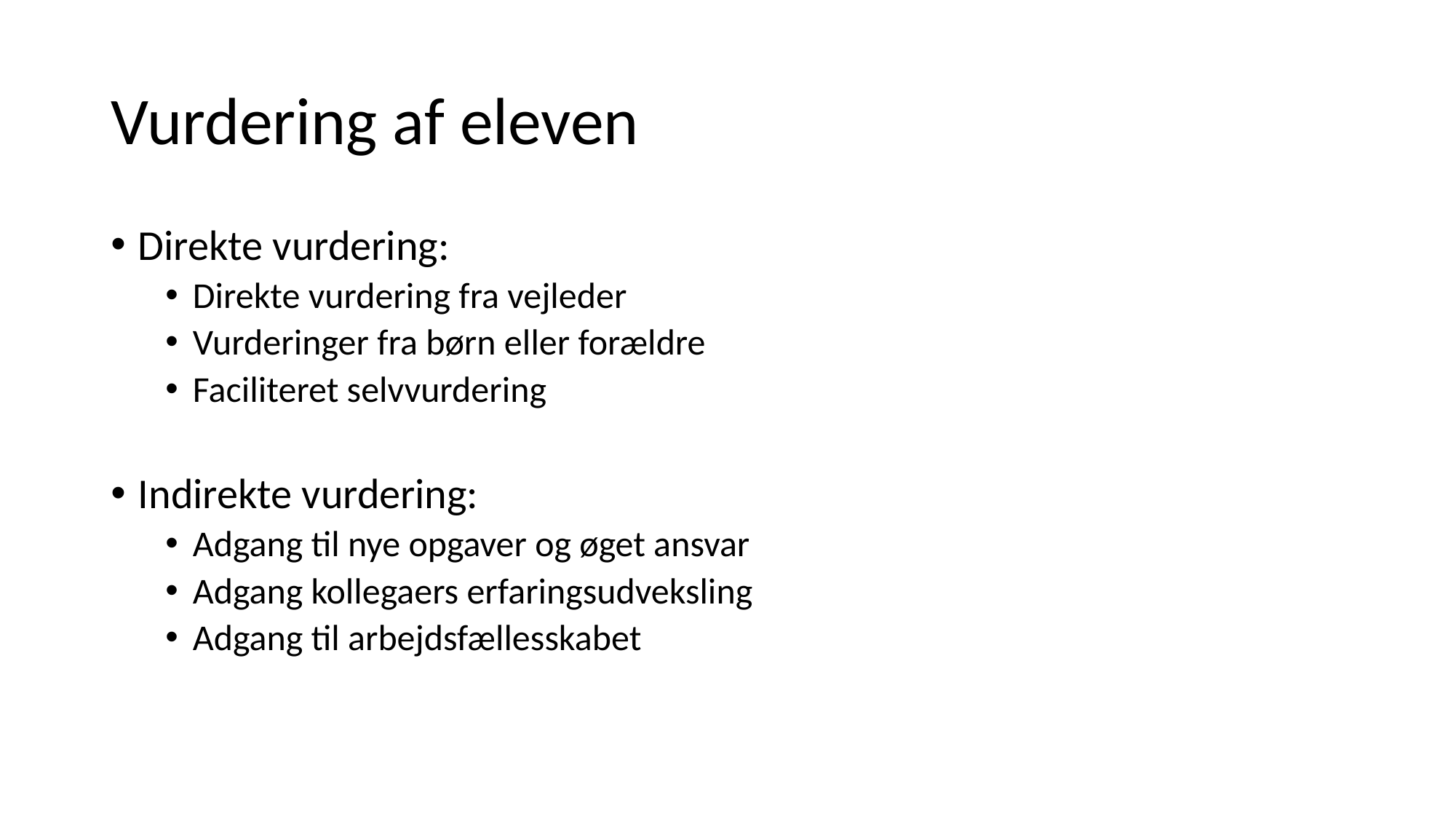

# Vurdering af eleven
Direkte vurdering:
Direkte vurdering fra vejleder
Vurderinger fra børn eller forældre
Faciliteret selvvurdering

Indirekte vurdering:
Adgang til nye opgaver og øget ansvar
Adgang kollegaers erfaringsudveksling
Adgang til arbejdsfællesskabet